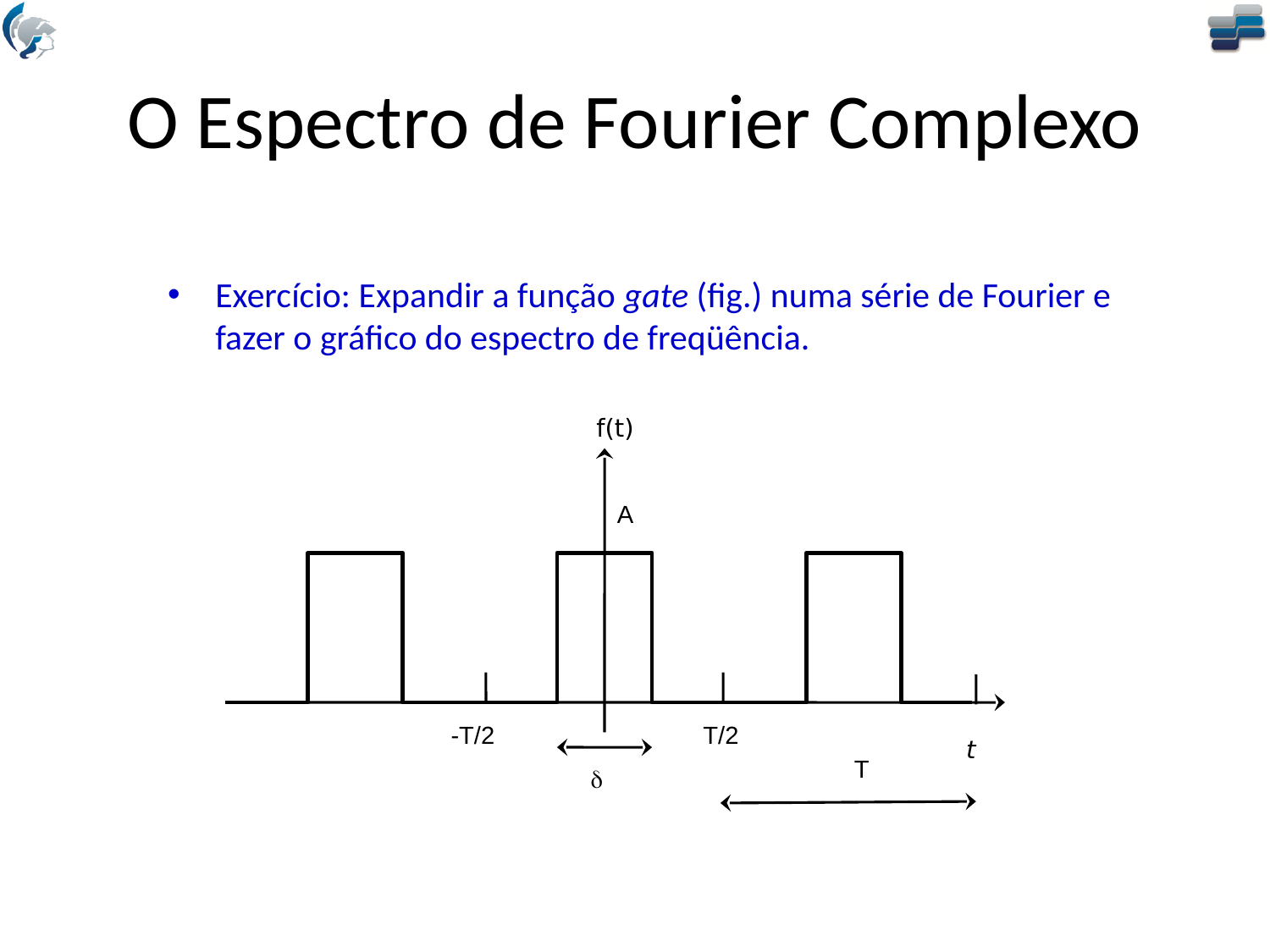

# O Espectro de Fourier Complexo
Exercício: Expandir a função gate (fig.) numa série de Fourier e fazer o gráfico do espectro de freqüência.
f(t)

A

-T/2
T/2
t

T
δ